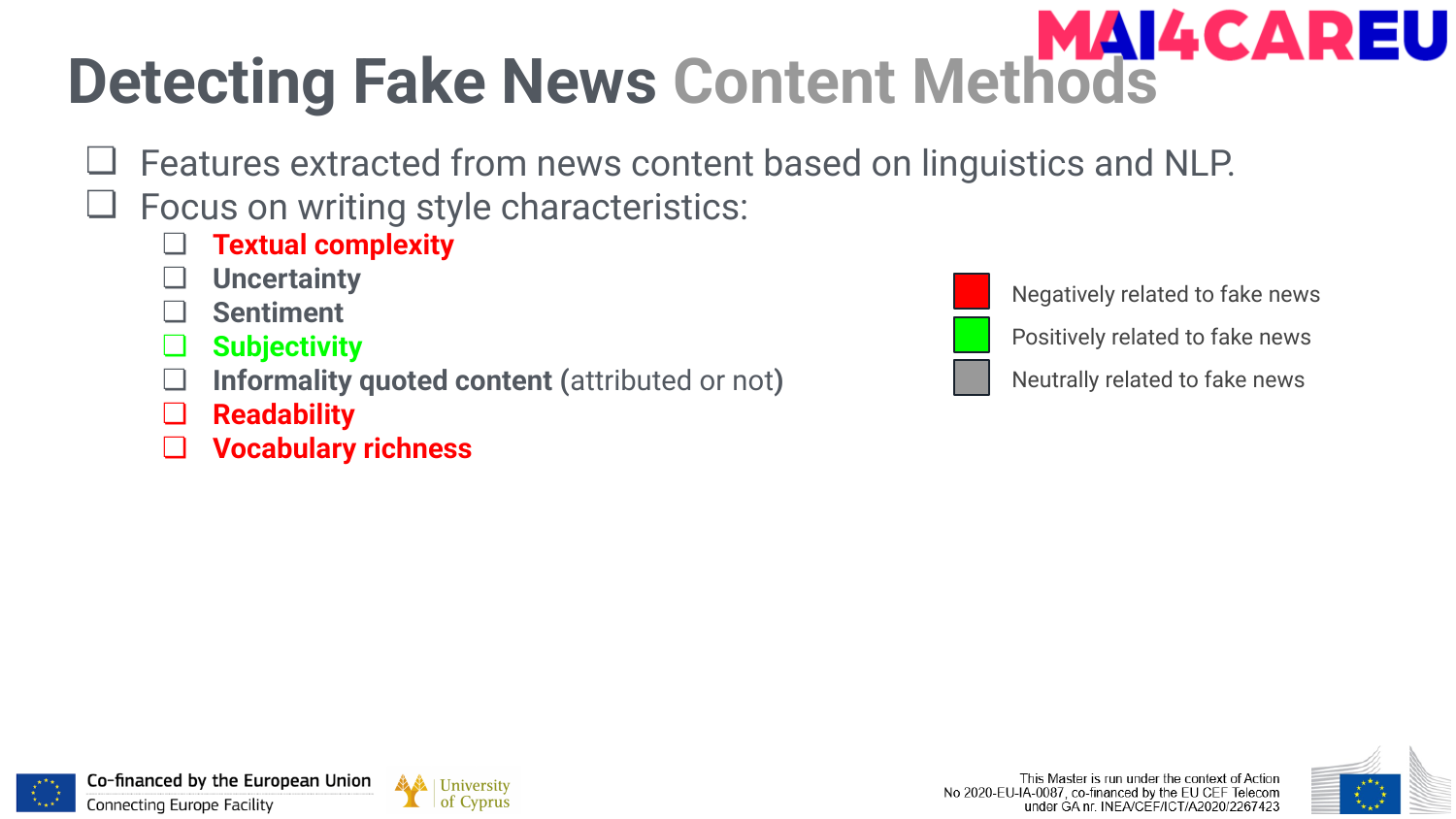

# Detecting Fake News Content Methods
Features extracted from news content based on linguistics and NLP.
Focus on writing style characteristics:
Textual complexity
Uncertainty
Sentiment
Subjectivity
Informality quoted content (attributed or not)
Readability
Vocabulary richness

Negatively related to fake news

Positively related to fake news

Neutrally related to fake news